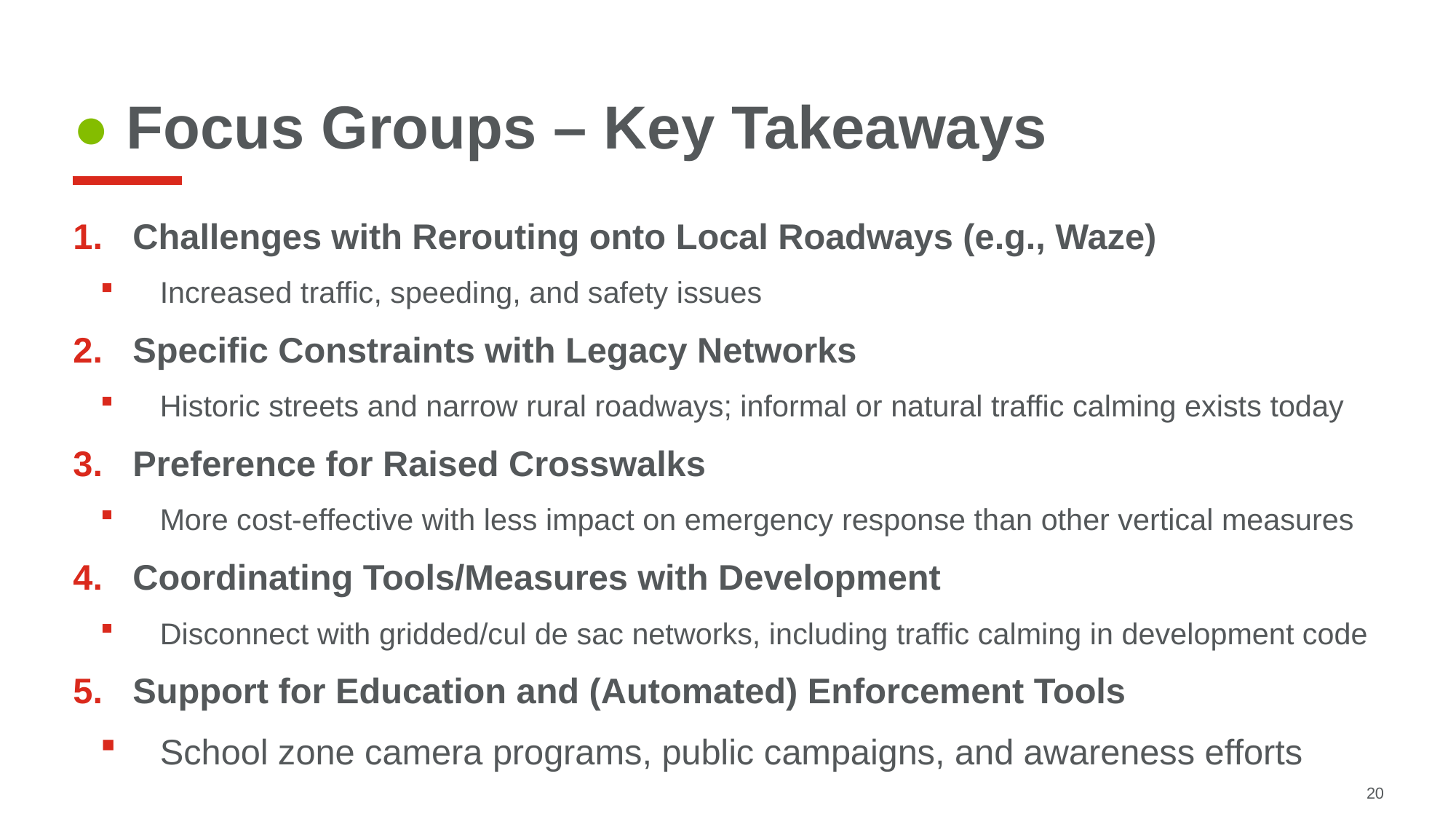

# ● Focus Groups – Key Takeaways
Challenges with Rerouting onto Local Roadways (e.g., Waze)
Increased traffic, speeding, and safety issues
Specific Constraints with Legacy Networks
Historic streets and narrow rural roadways; informal or natural traffic calming exists today
Preference for Raised Crosswalks
More cost-effective with less impact on emergency response than other vertical measures
Coordinating Tools/Measures with Development
Disconnect with gridded/cul de sac networks, including traffic calming in development code
Support for Education and (Automated) Enforcement Tools
School zone camera programs, public campaigns, and awareness efforts

20